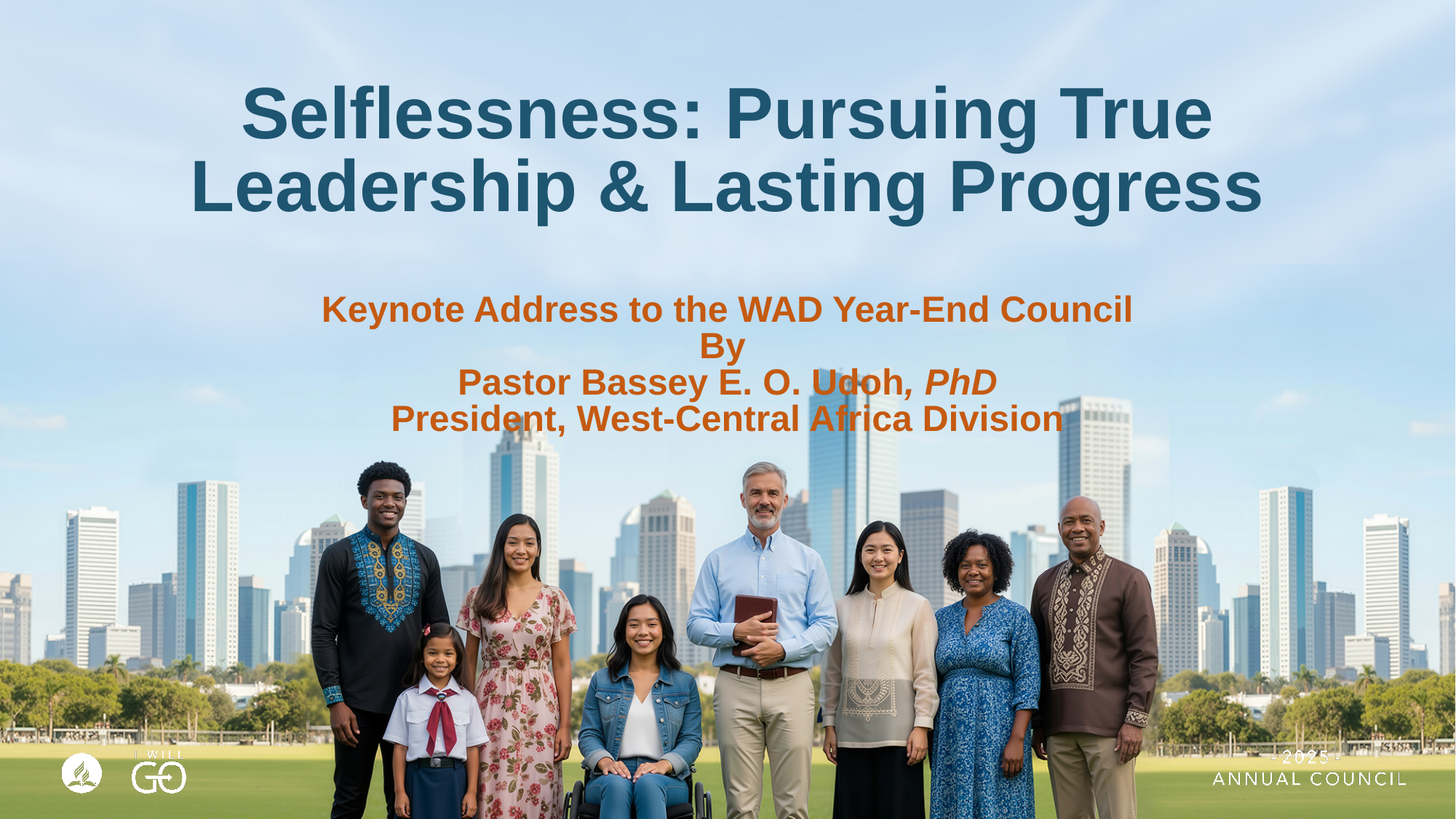

# Selflessness: Pursuing True Leadership & Lasting Progress
Keynote Address to the WAD Year-End Council
By
Pastor Bassey E. O. Udoh, PhD
President, West-Central Africa Division